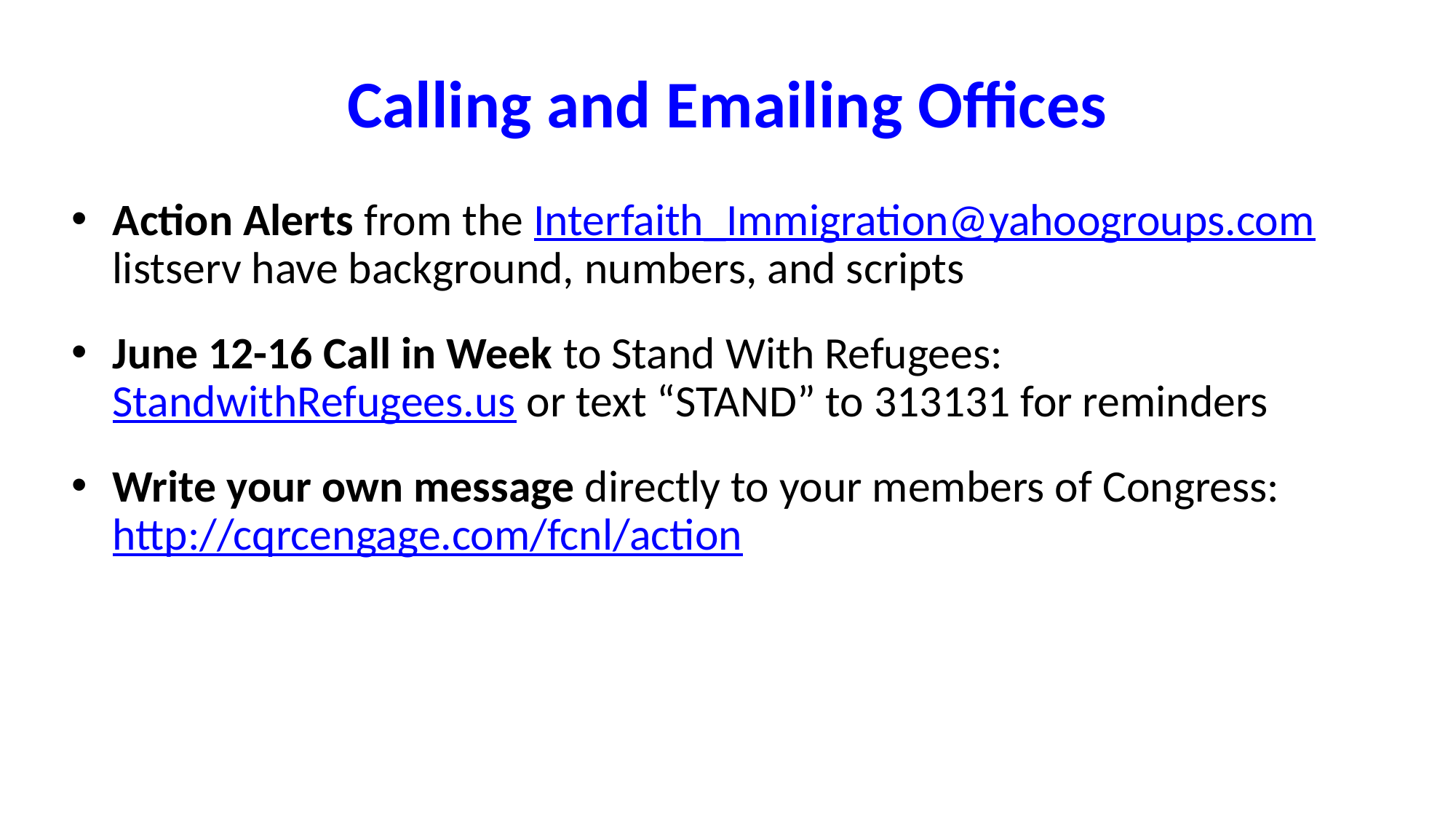

# Calling and Emailing Offices
Action Alerts from the Interfaith_Immigration@yahoogroups.com listserv have background, numbers, and scripts
June 12-16 Call in Week to Stand With Refugees: StandwithRefugees.us or text “STAND” to 313131 for reminders
Write your own message directly to your members of Congress: http://cqrcengage.com/fcnl/action